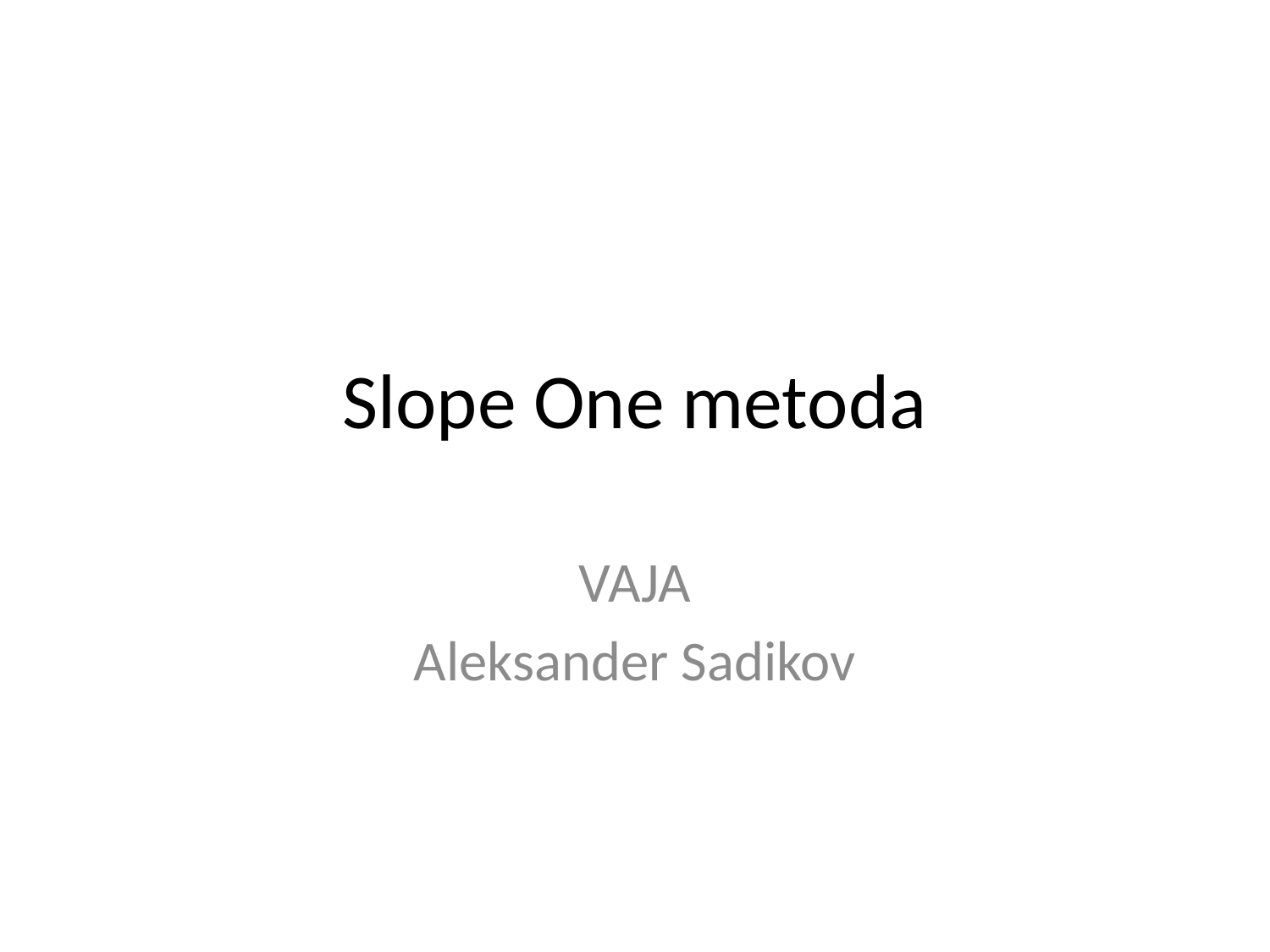

# Slope One metoda
VAJA
Aleksander Sadikov